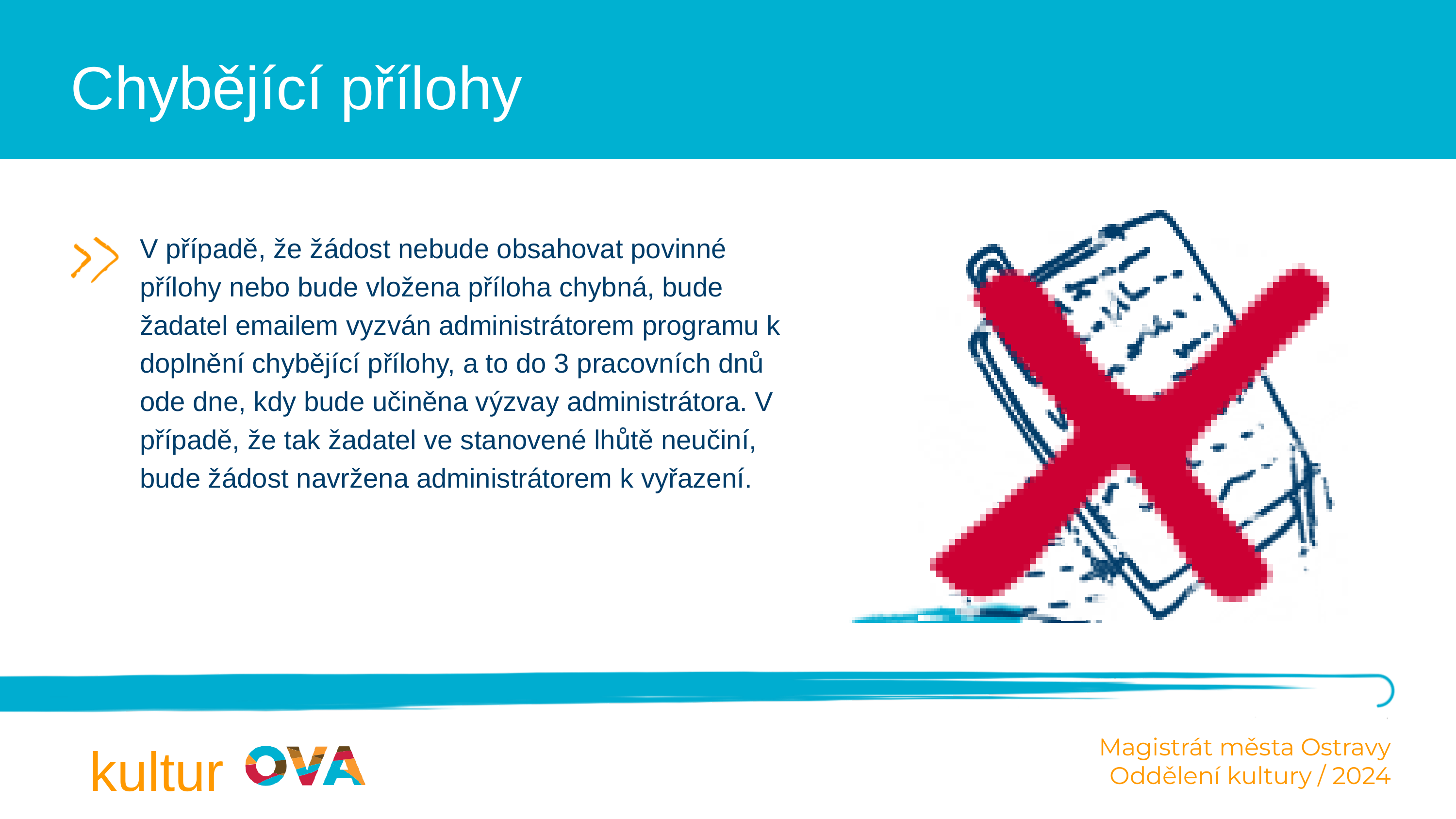

Chybějící přílohy

V případě, že žádost nebude obsahovat povinné přílohy nebo bude vložena příloha chybná, bude žadatel emailem vyzván administrátorem programu k doplnění chybějící přílohy, a to do 3 pracovních dnů ode dne, kdy bude učiněna výzvay administrátora. V případě, že tak žadatel ve stanovené lhůtě neučiní, bude žádost navržena administrátorem k vyřazení.

kultur
Magistrát města Ostravy
Oddělení kultury / 2024